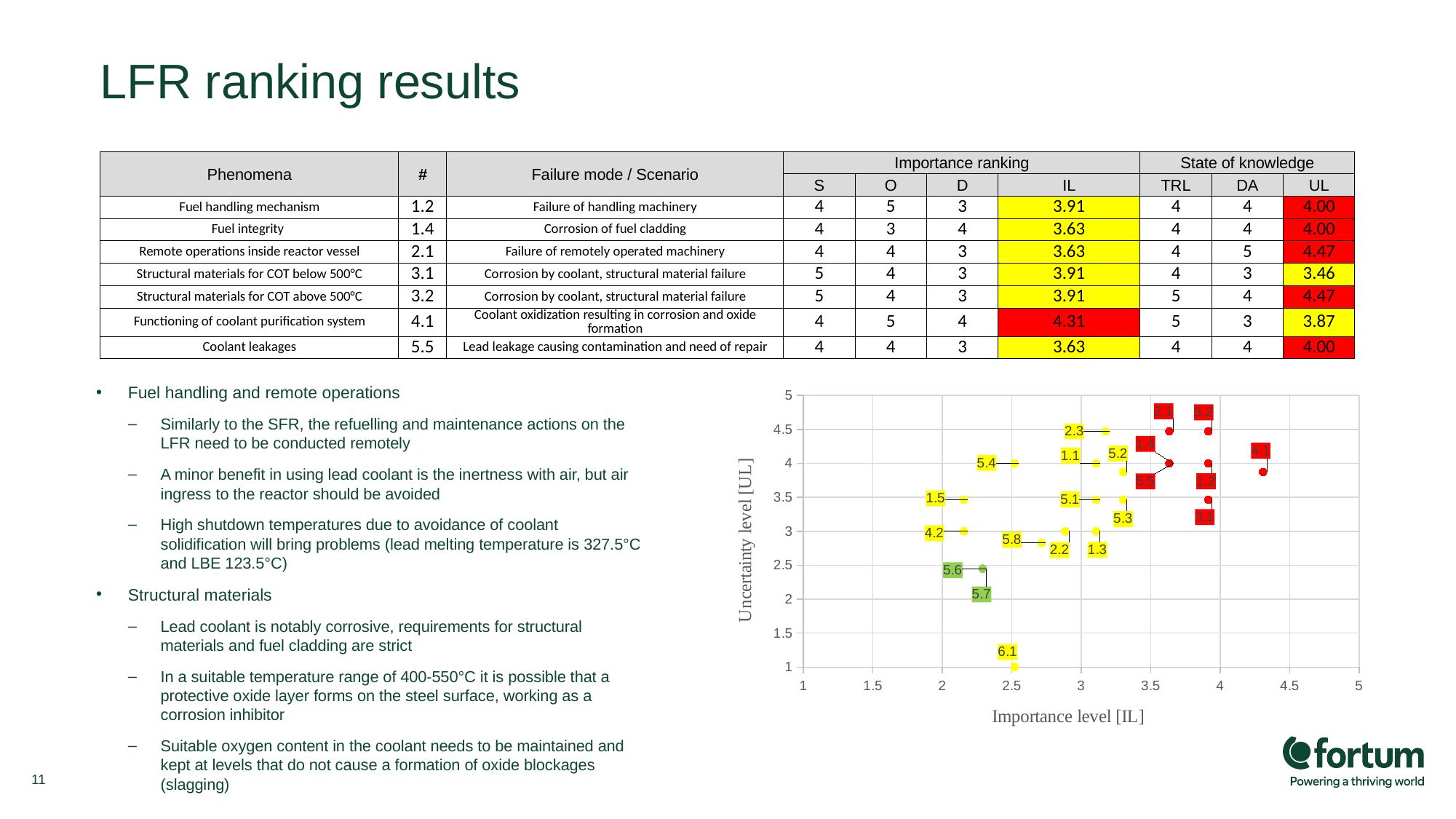

# LFR ranking results
| Phenomena | # | Failure mode / Scenario | Importance ranking |  |  |  | State of knowledge |  |  |
| --- | --- | --- | --- | --- | --- | --- | --- | --- | --- |
|  |  |  | S | O | D | IL | TRL | DA | UL |
| Fuel handling mechanism | 1.2 | Failure of handling machinery | 4 | 5 | 3 | 3.91 | 4 | 4 | 4.00 |
| Fuel integrity | 1.4 | Corrosion of fuel cladding | 4 | 3 | 4 | 3.63 | 4 | 4 | 4.00 |
| Remote operations inside reactor vessel | 2.1 | Failure of remotely operated machinery | 4 | 4 | 3 | 3.63 | 4 | 5 | 4.47 |
| Structural materials for COT below 500°C | 3.1 | Corrosion by coolant, structural material failure | 5 | 4 | 3 | 3.91 | 4 | 3 | 3.46 |
| Structural materials for COT above 500°C | 3.2 | Corrosion by coolant, structural material failure | 5 | 4 | 3 | 3.91 | 5 | 4 | 4.47 |
| Functioning of coolant purification system | 4.1 | Coolant oxidization resulting in corrosion and oxide formation | 4 | 5 | 4 | 4.31 | 5 | 3 | 3.87 |
| Coolant leakages | 5.5 | Lead leakage causing contamination and need of repair | 4 | 4 | 3 | 3.63 | 4 | 4 | 4.00 |

### Chart

| Category | Green | Orange | Red |
|---|---|---|---|
Fuel handling and remote operations
Similarly to the SFR, the refuelling and maintenance actions on the LFR need to be conducted remotely
A minor benefit in using lead coolant is the inertness with air, but air ingress to the reactor should be avoided
High shutdown temperatures due to avoidance of coolant solidification will bring problems (lead melting temperature is 327.5°C and LBE 123.5°C)
Structural materials
Lead coolant is notably corrosive, requirements for structural materials and fuel cladding are strict
In a suitable temperature range of 400-550°C it is possible that a protective oxide layer forms on the steel surface, working as a corrosion inhibitor
Suitable oxygen content in the coolant needs to be maintained and kept at levels that do not cause a formation of oxide blockages (slagging)

11